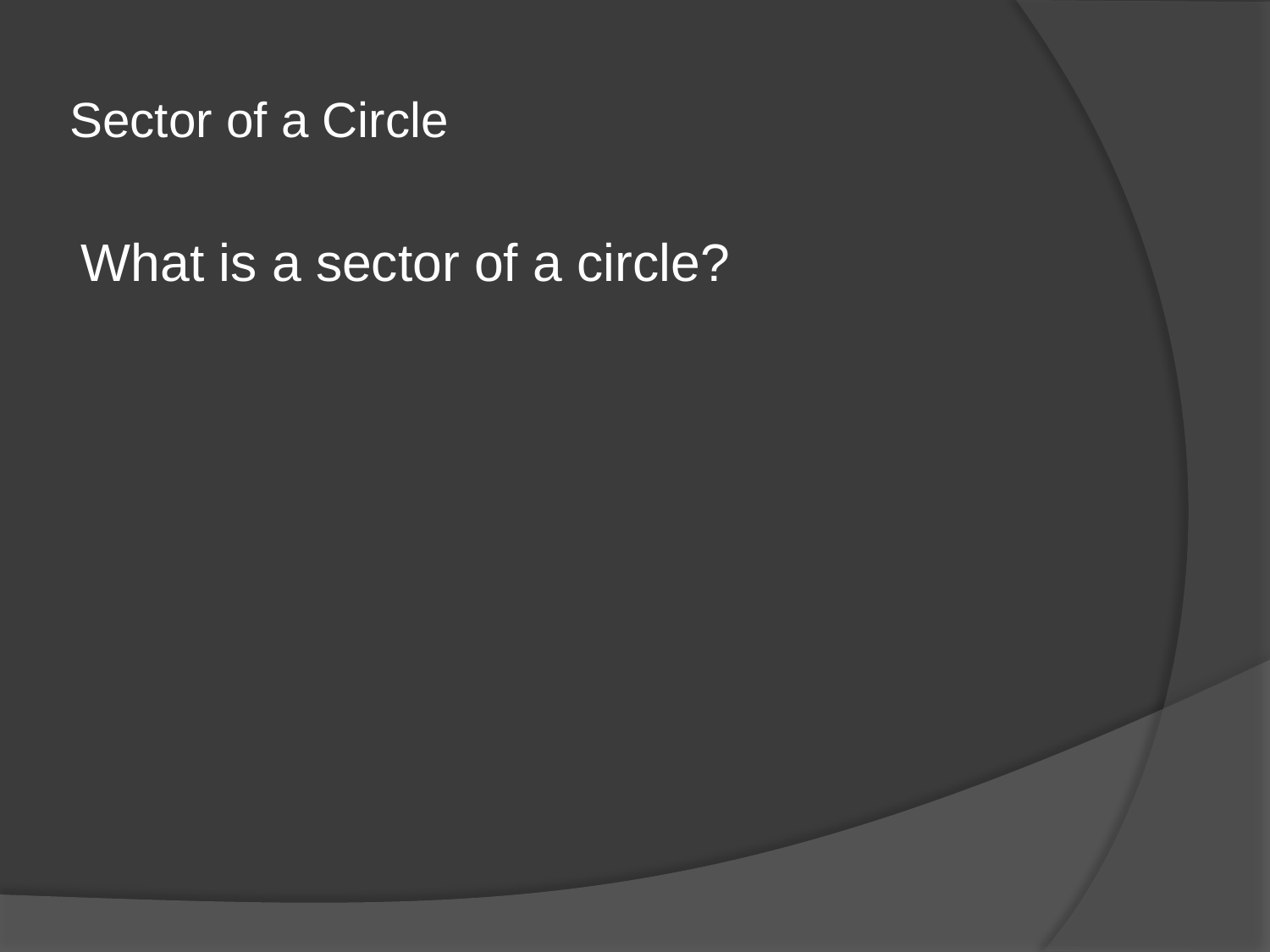

# Sector of a Circle
What is a sector of a circle?